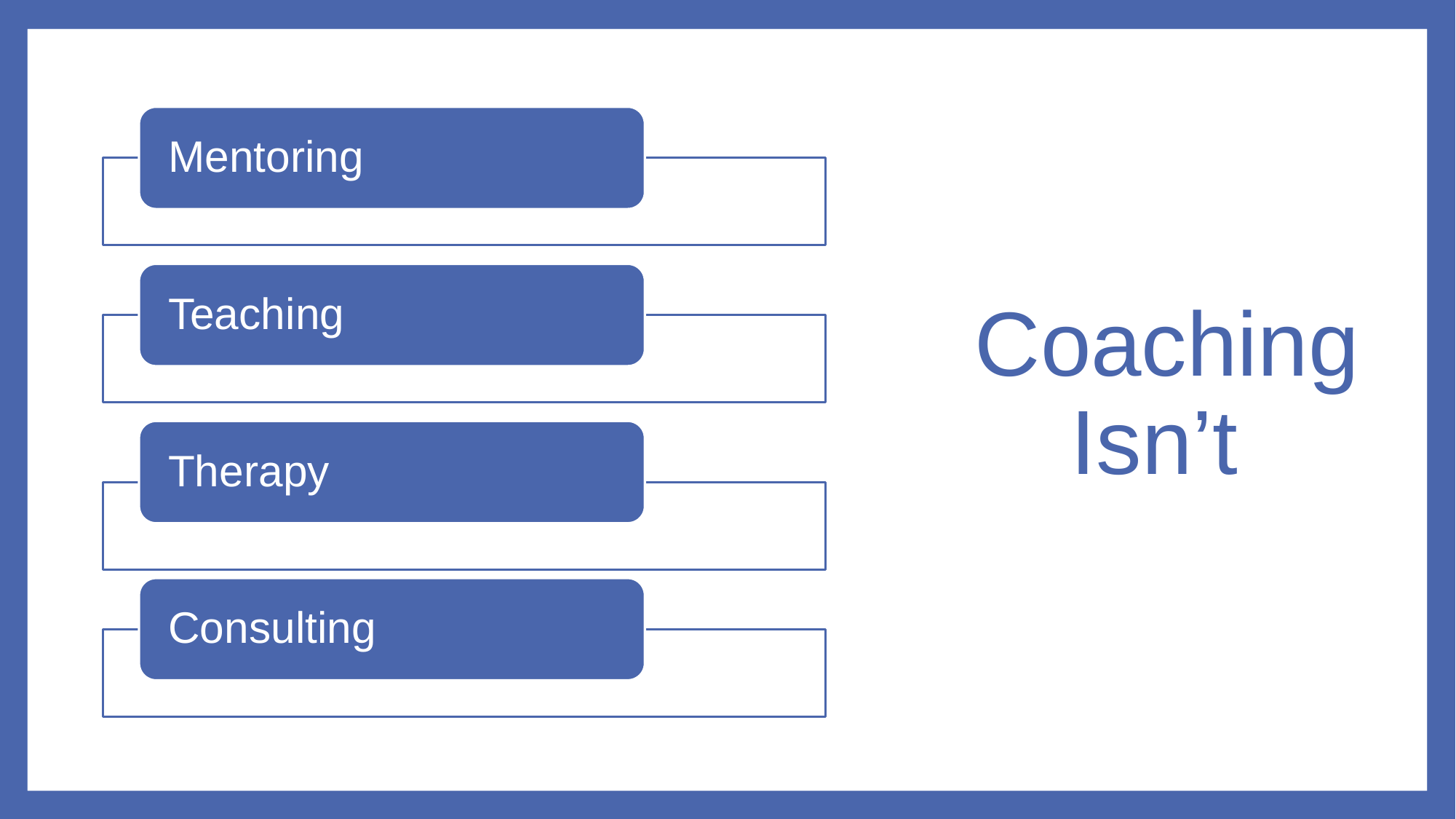

# Coaching Isn’t
Mentoring
Teaching
Therapy
Consulting